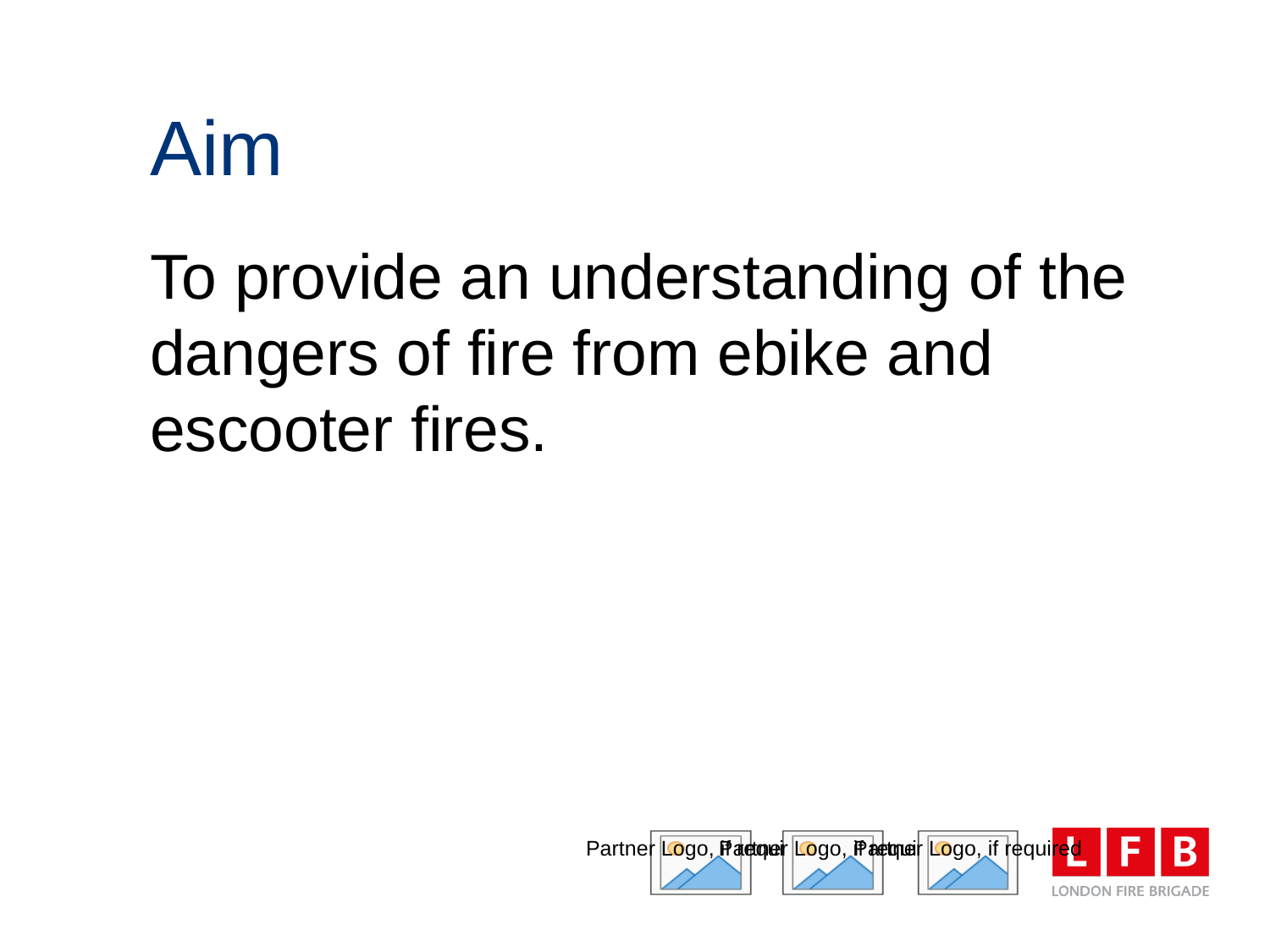

# Aim
To provide an understanding of the dangers of fire from ebike and escooter fires.